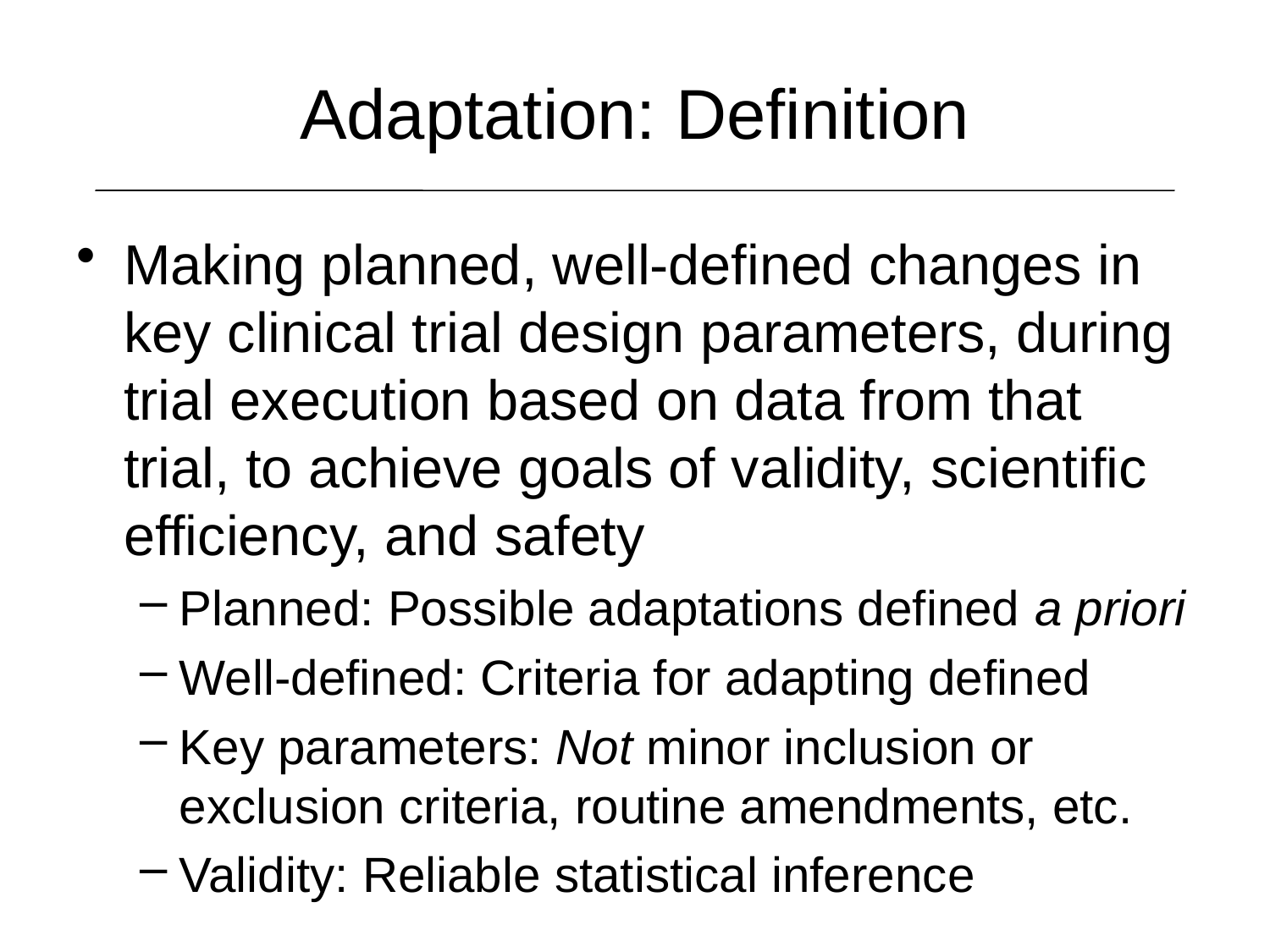

# Adaptation: Definition

Making planned, well-defined changes in key clinical trial design parameters, during trial execution based on data from that trial, to achieve goals of validity, scientific efficiency, and safety
Planned: Possible adaptations defined a priori
Well-defined: Criteria for adapting defined
Key parameters: Not minor inclusion or exclusion criteria, routine amendments, etc.
Validity: Reliable statistical inference